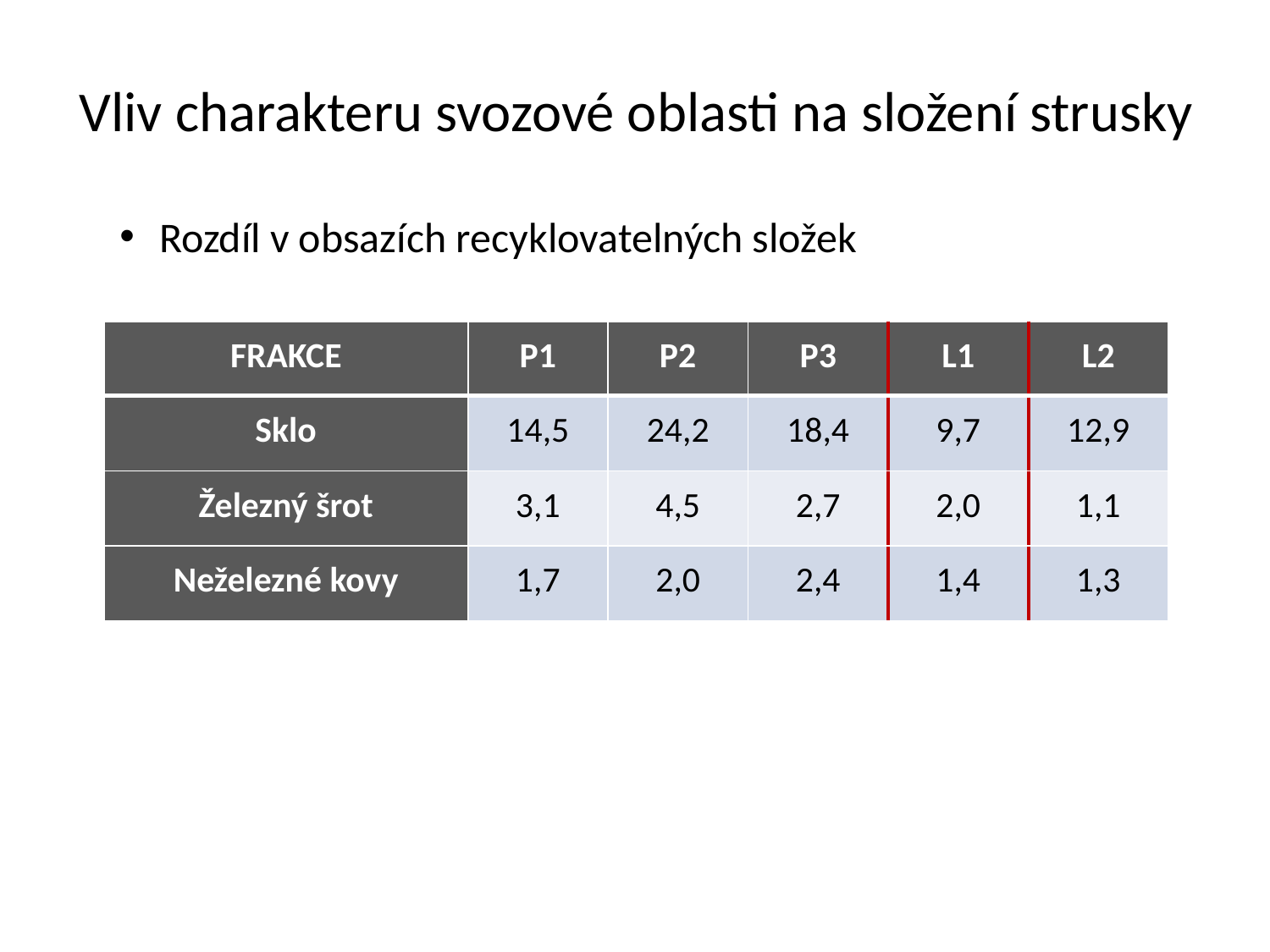

Vliv charakteru svozové oblasti na složení strusky
Rozdíl v obsazích recyklovatelných složek
| FRAKCE | P1 | P2 | P3 | L1 | L2 |
| --- | --- | --- | --- | --- | --- |
| Sklo | 14,5 | 24,2 | 18,4 | 9,7 | 12,9 |
| Železný šrot | 3,1 | 4,5 | 2,7 | 2,0 | 1,1 |
| Neželezné kovy | 1,7 | 2,0 | 2,4 | 1,4 | 1,3 |